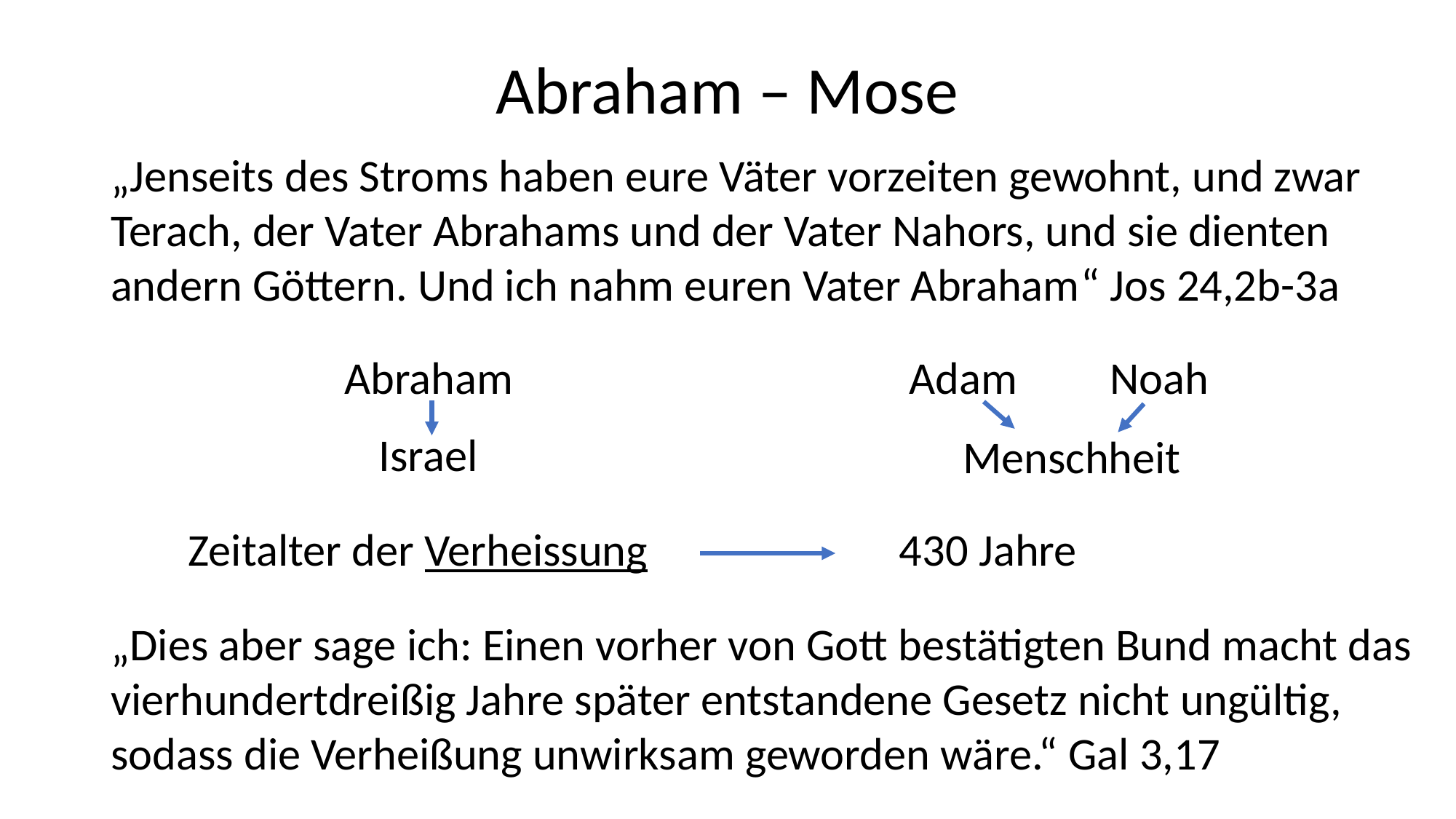

# Abraham – Mose
„Jenseits des Stroms haben eure Väter vorzeiten gewohnt, und zwar Terach, der Vater Abrahams und der Vater Nahors, und sie dienten andern Göttern. Und ich nahm euren Vater Abraham“ Jos 24,2b-3a
Abraham
Adam
Noah
Israel
Menschheit
Zeitalter der Verheissung	                430 Jahre
„Dies aber sage ich: Einen vorher von Gott bestätigten Bund macht das vierhundertdreißig Jahre später entstandene Gesetz nicht ungültig, sodass die Verheißung unwirksam geworden wäre.“ Gal 3,17